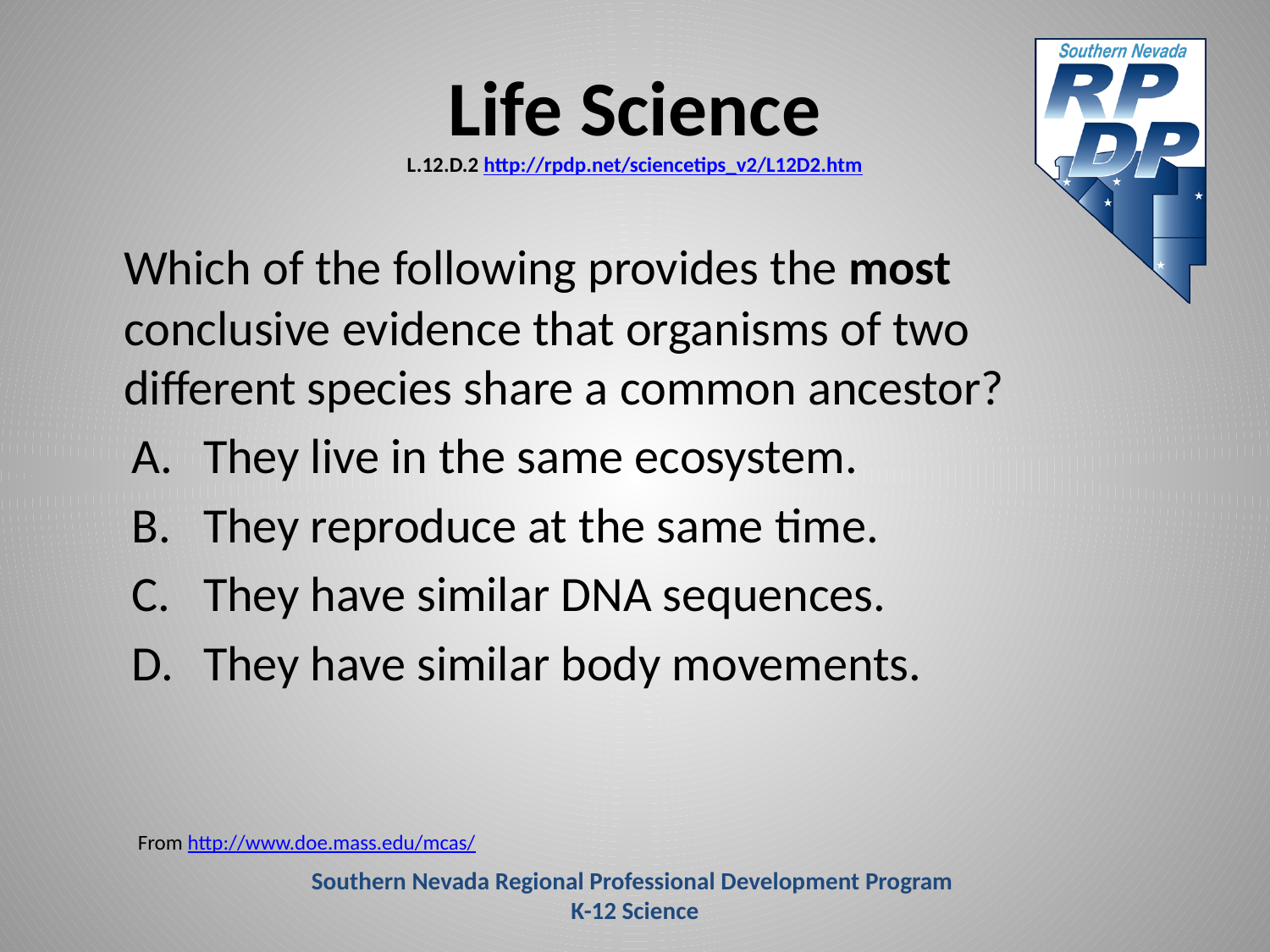

# Life Science L.12.D.2 http://rpdp.net/sciencetips_v2/L12D2.htm
	Which of the following provides the most conclusive evidence that organisms of two different species share a common ancestor?
They live in the same ecosystem.
They reproduce at the same time.
They have similar DNA sequences.
They have similar body movements.

From http://www.doe.mass.edu/mcas/